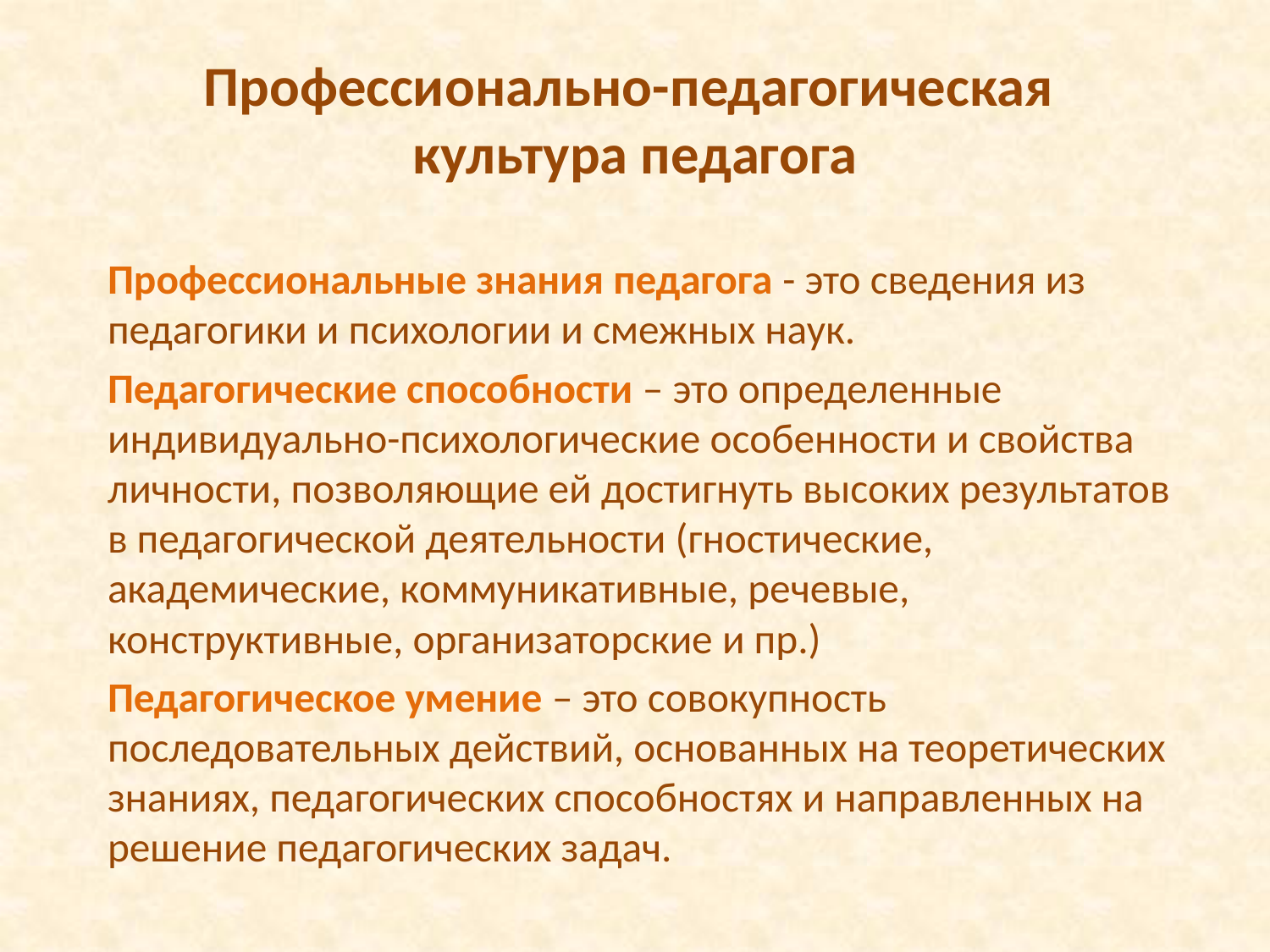

# Профессионально-педагогическая культура педагога
Профессиональные знания педагога - это сведения из педагогики и психологии и смежных наук.
Педагогические способности – это определенные индивидуально-психологические особенности и свойства личности, позволяющие ей достигнуть высоких результатов в педагогической деятельности (гностические, академические, коммуникативные, речевые, конструктивные, организаторские и пр.)
Педагогическое умение – это совокупность последовательных действий, основанных на теоретических знаниях, педагогических способностях и направленных на решение педагогических задач.